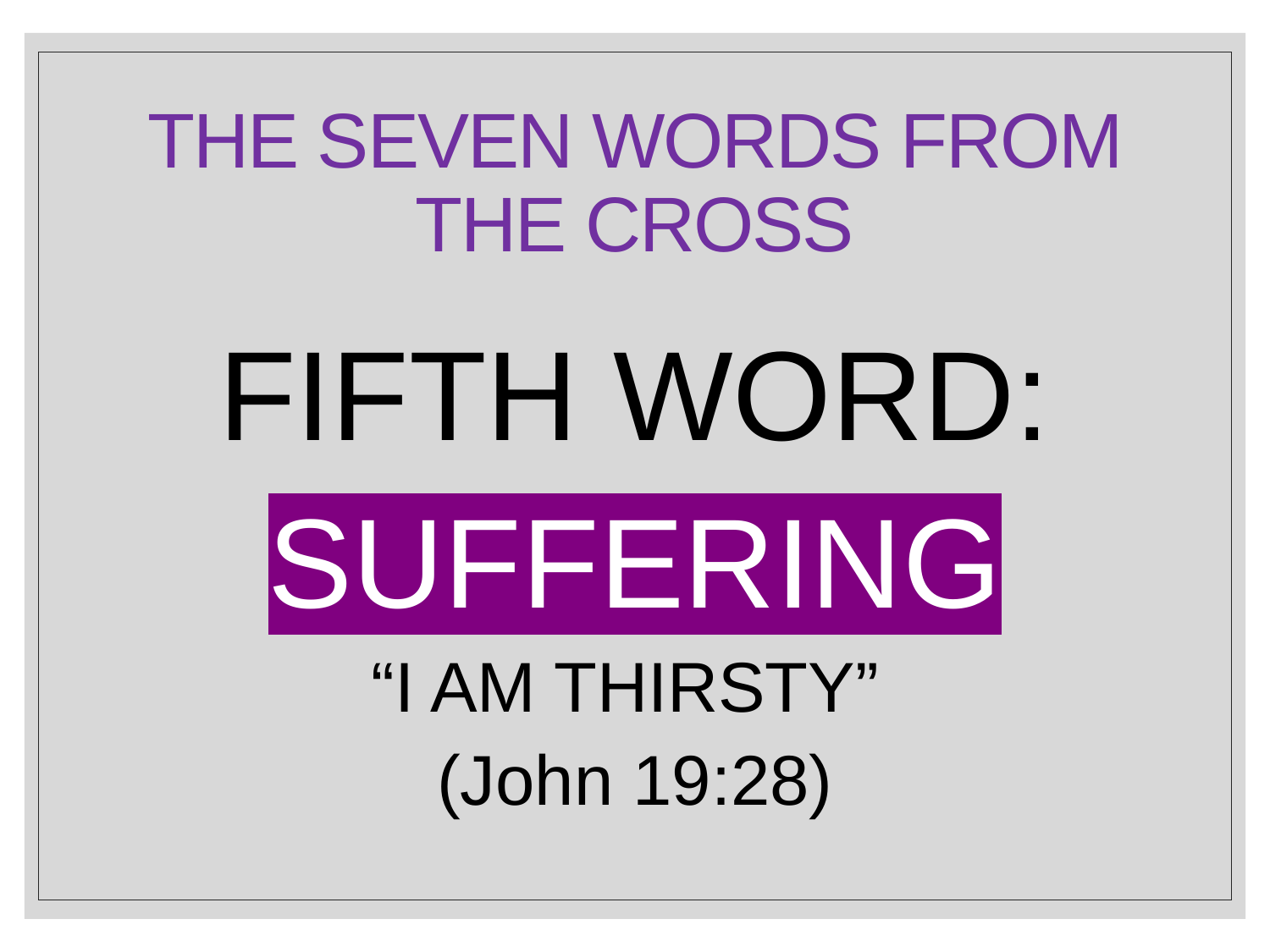

# The seven words from the cross
FIFTH WORD:
SUFFERING
“I AM THIRSTY”
(John 19:28)